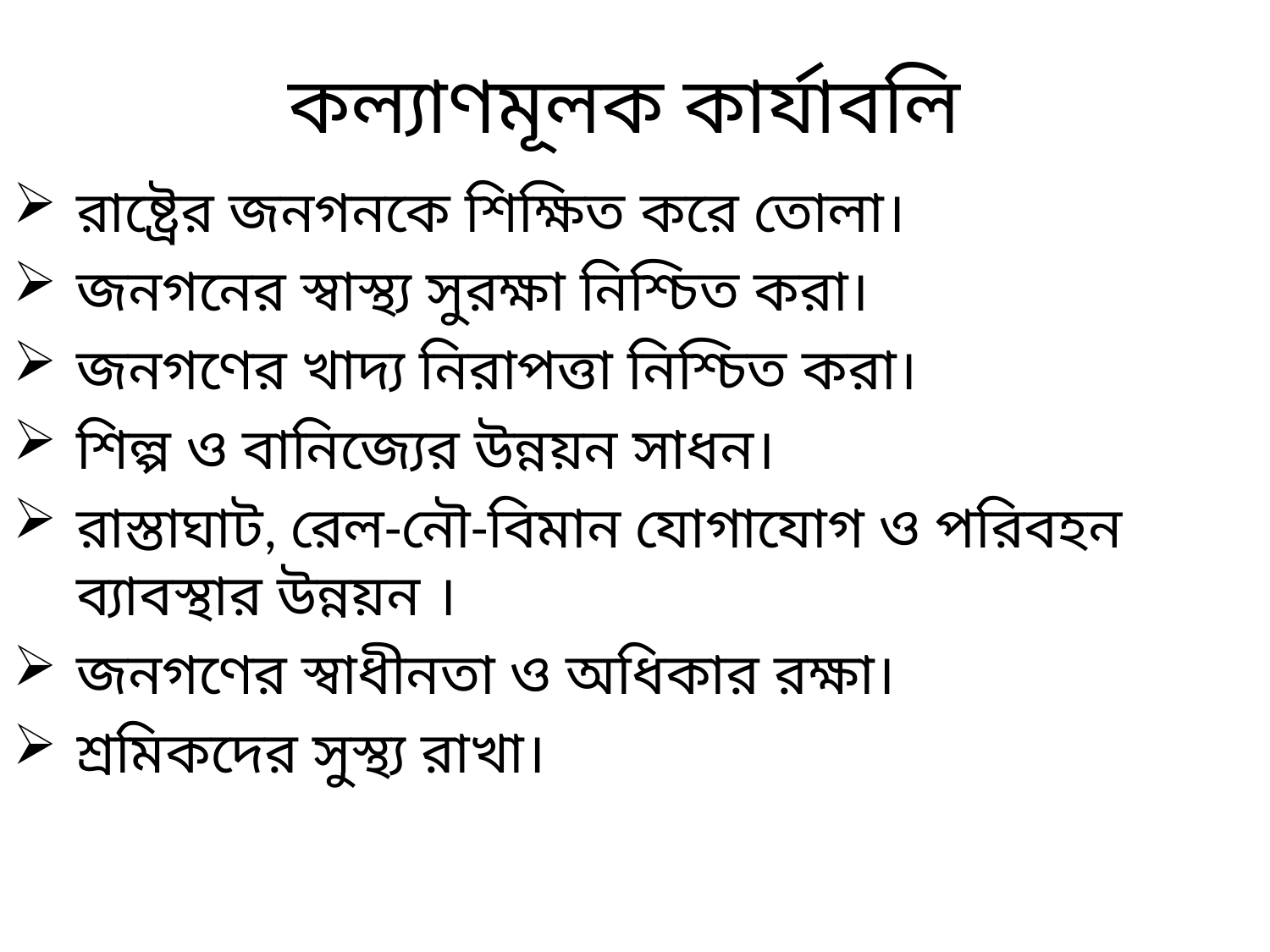

# কল্যাণমূলক কার্যাবলি
রাষ্ট্রের জনগনকে শিক্ষিত করে তোলা।
জনগনের স্বাস্থ্য সুরক্ষা নিশ্চিত করা।
জনগণের খাদ্য নিরাপত্তা নিশ্চিত করা।
শিল্প ও বানিজ্যের উন্নয়ন সাধন।
রাস্তাঘাট, রেল-নৌ-বিমান যোগাযোগ ও পরিবহন ব্যাবস্থার উন্নয়ন ।
জনগণের স্বাধীনতা ও অধিকার রক্ষা।
শ্রমিকদের সুস্থ্য রাখা।